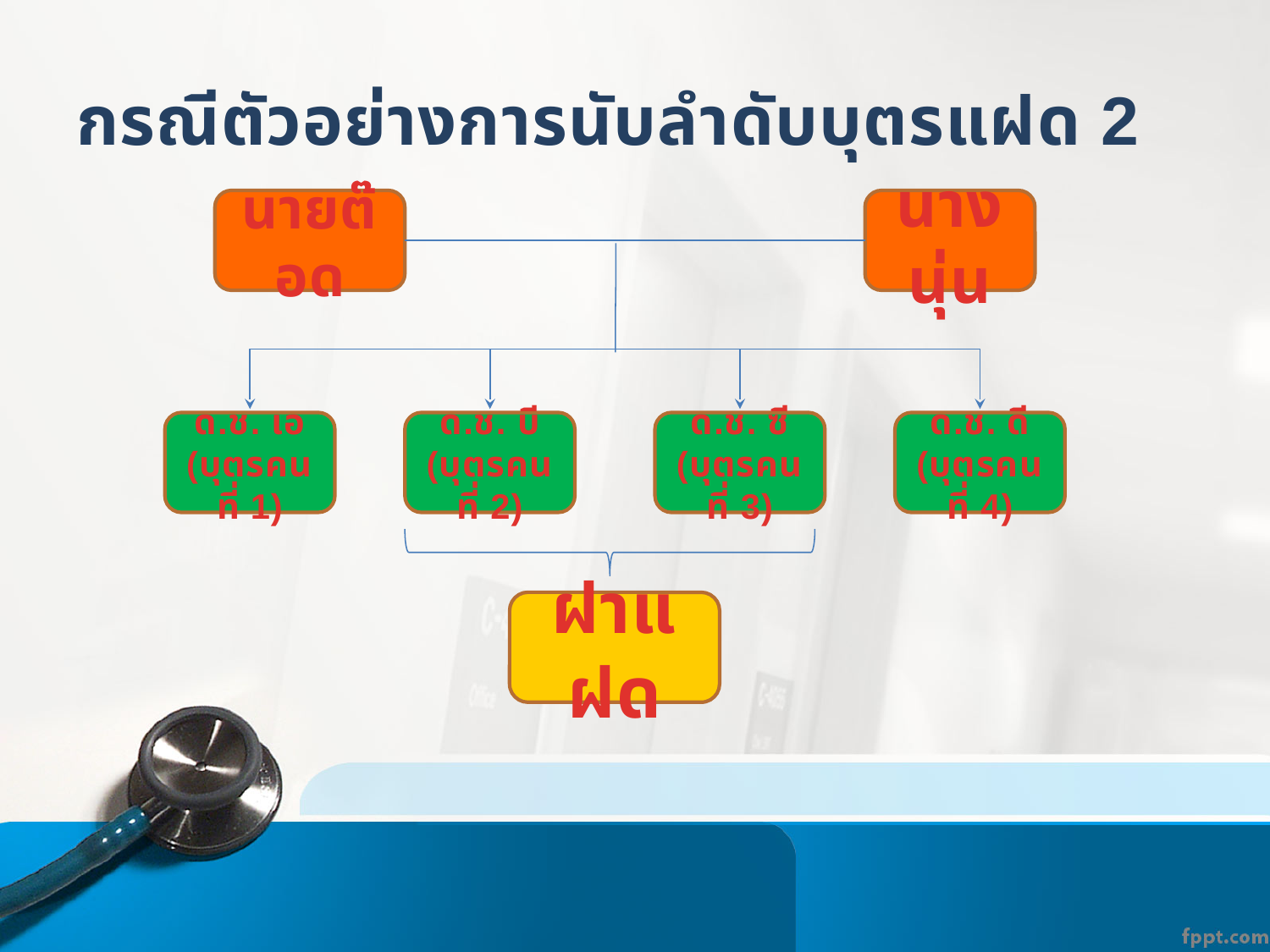

# กรณีตัวอย่างการนับลำดับบุตรแฝด 2
นายต๊อด
นางนุ่น

ด.ช. เอ
(บุตรคนที่ 1)
ด.ช. บี
(บุตรคนที่ 2)
ด.ช. ซี
(บุตรคนที่ 3)
ด.ช. ดี
(บุตรคนที่ 4)
ฝาแฝด